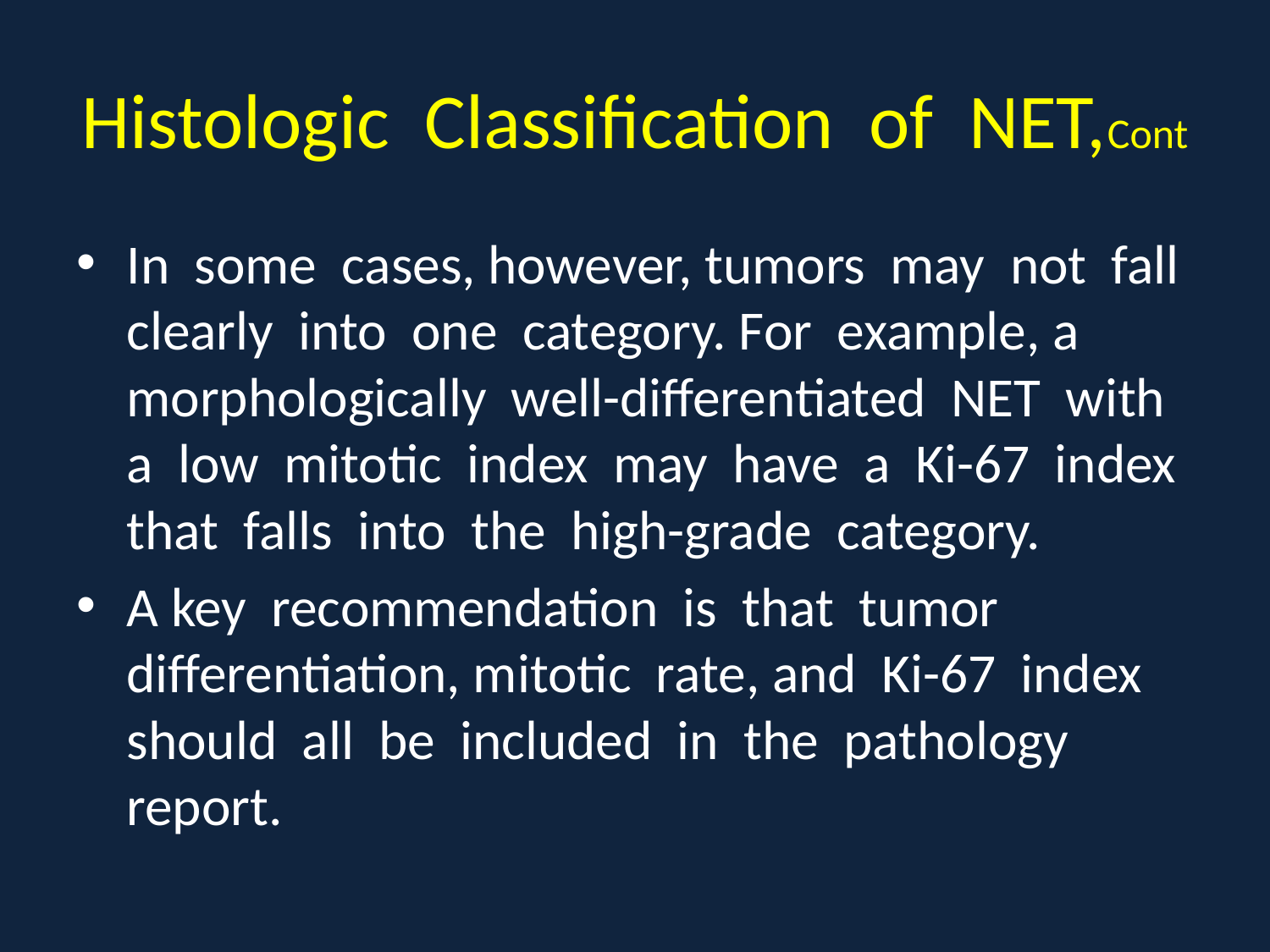

# Histologic  Classification  of  NET,Cont
In  some  cases, however, tumors  may  not  fall  clearly  into  one  category. For  example, a morphologically  well-differentiated  NET  with  a  low  mitotic  index  may  have  a  Ki-67  index that  falls  into  the  high-grade  category.
A key  recommendation  is  that  tumor  differentiation, mitotic  rate, and  Ki-67  index  should  all  be  included  in  the  pathology  report.